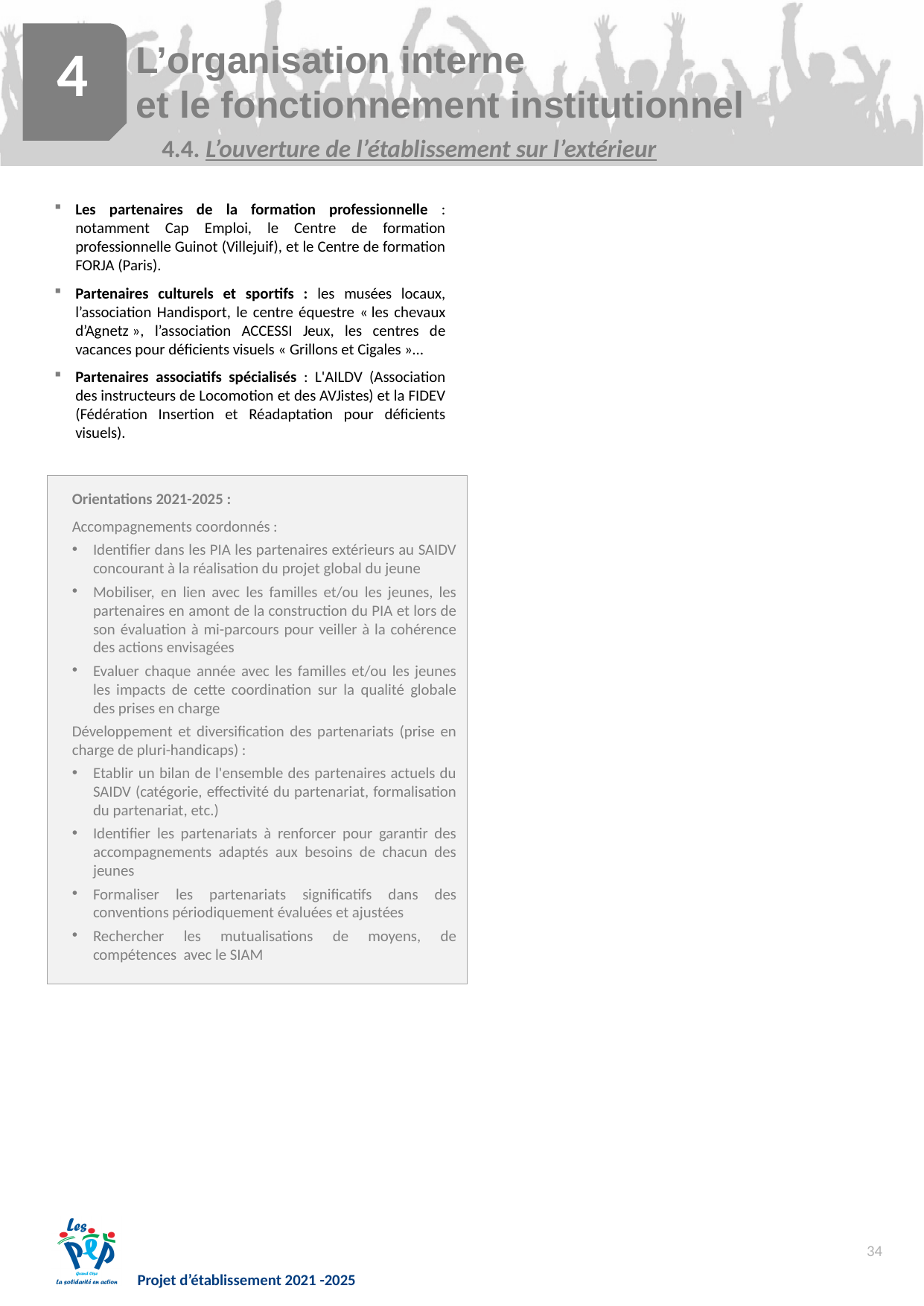

L’organisation interne
et le fonctionnement institutionnel
4
4.4. L’ouverture de l’établissement sur l’extérieur
Les partenaires de la formation professionnelle : notamment Cap Emploi, le Centre de formation professionnelle Guinot (Villejuif), et le Centre de formation FORJA (Paris).
Partenaires culturels et sportifs : les musées locaux, l’association Handisport, le centre équestre « les chevaux d’Agnetz », l’association ACCESSI Jeux, les centres de vacances pour déficients visuels « Grillons et Cigales »…
Partenaires associatifs spécialisés : L'AILDV (Association des instructeurs de Locomotion et des AVJistes) et la FIDEV (Fédération Insertion et Réadaptation pour déficients visuels).

Orientations 2021-2025 :
Accompagnements coordonnés :
Identifier dans les PIA les partenaires extérieurs au SAIDV concourant à la réalisation du projet global du jeune
Mobiliser, en lien avec les familles et/ou les jeunes, les partenaires en amont de la construction du PIA et lors de son évaluation à mi-parcours pour veiller à la cohérence des actions envisagées
Evaluer chaque année avec les familles et/ou les jeunes les impacts de cette coordination sur la qualité globale des prises en charge
Développement et diversification des partenariats (prise en charge de pluri-handicaps) :
Etablir un bilan de l'ensemble des partenaires actuels du SAIDV (catégorie, effectivité du partenariat, formalisation du partenariat, etc.)
Identifier les partenariats à renforcer pour garantir des accompagnements adaptés aux besoins de chacun des jeunes
Formaliser les partenariats significatifs dans des conventions périodiquement évaluées et ajustées
Rechercher les mutualisations de moyens, de compétences  avec le SIAM
34